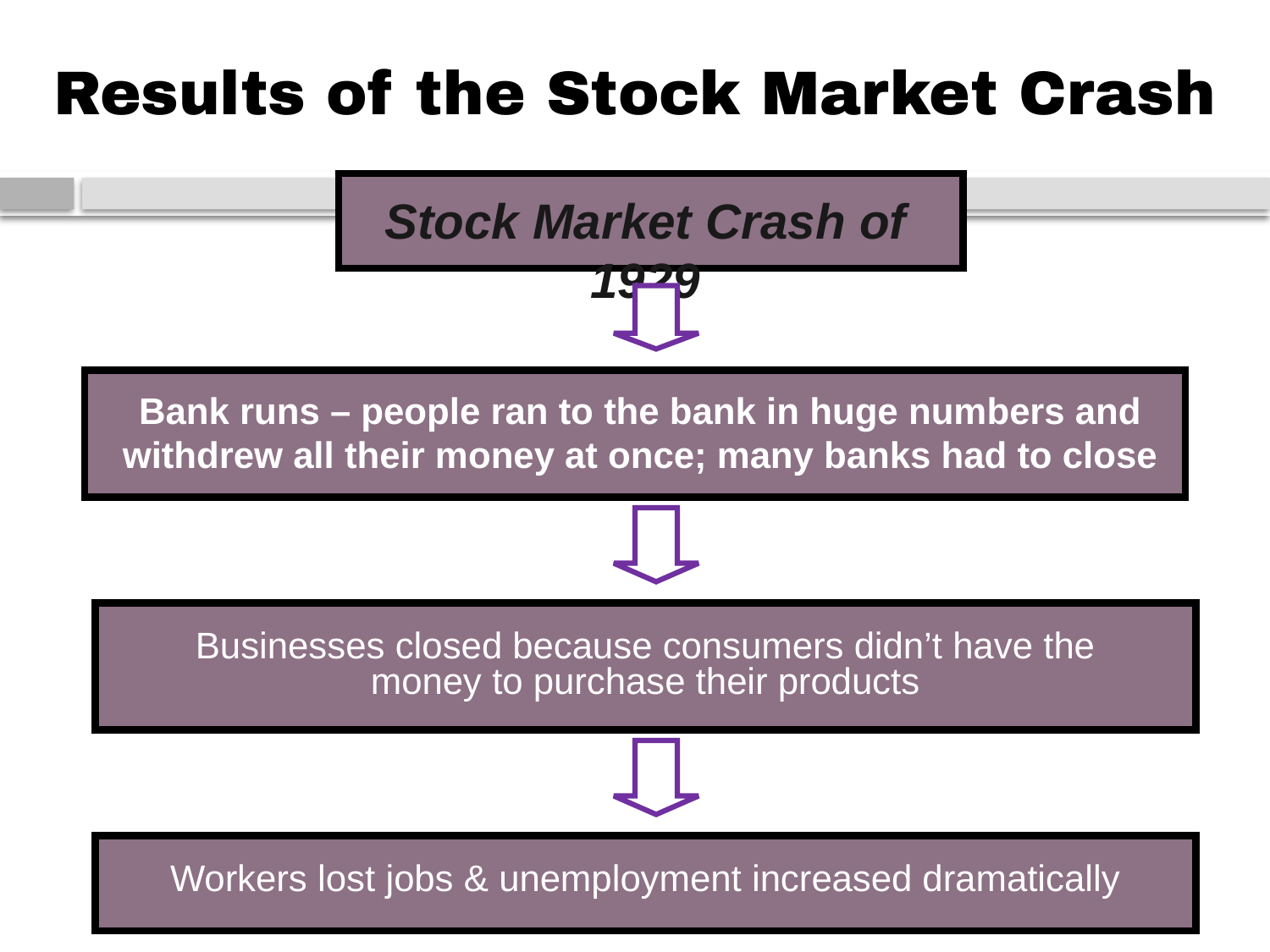

# Results of the Stock Market Crash

Stock Market Crash of 1929

Bank runs – people ran to the bank in huge numbers and withdrew all their money at once; many banks had to close

Businesses closed because consumers didn’t have the money to purchase their products

Workers lost jobs & unemployment increased dramatically